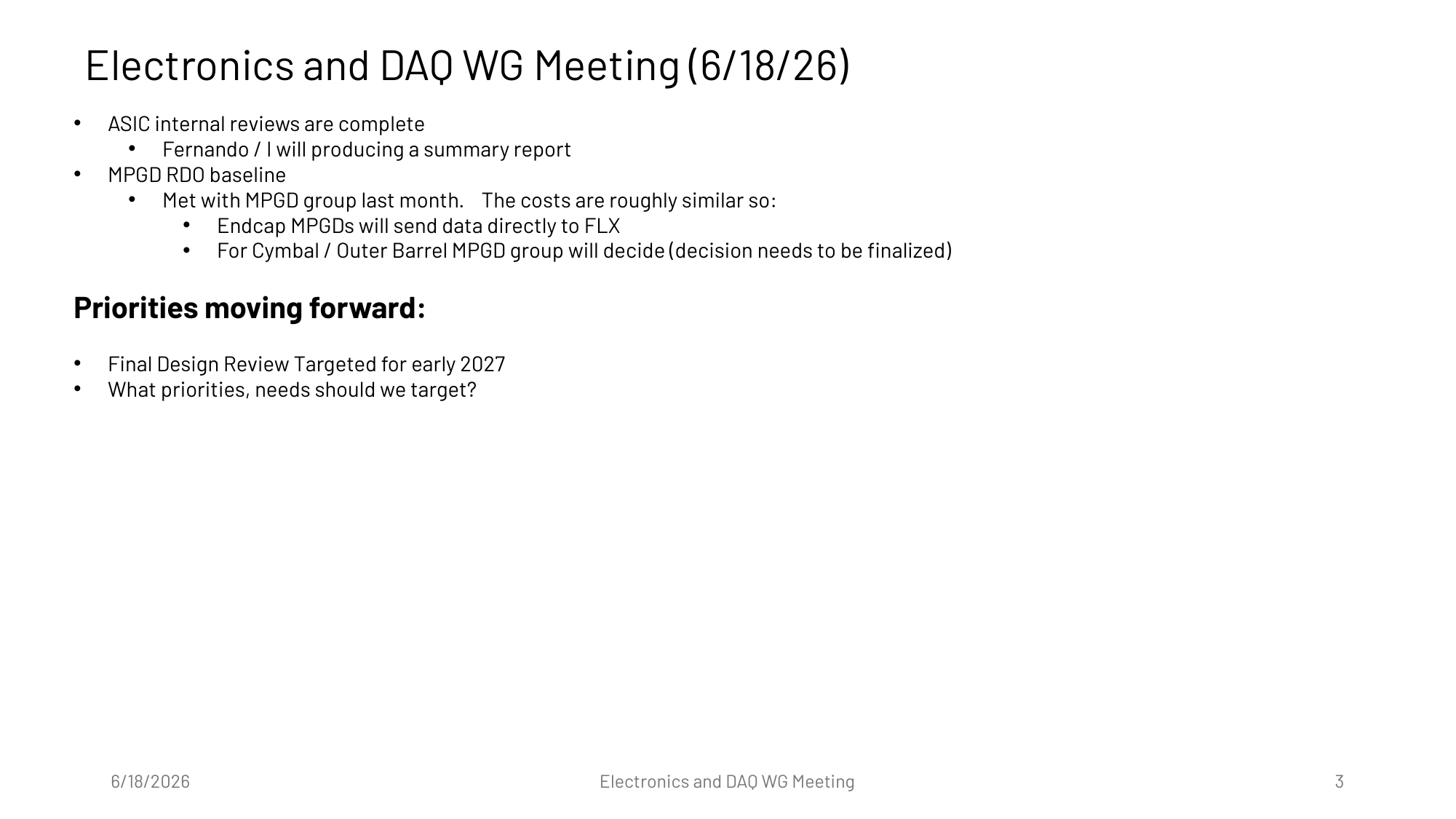

Electronics and DAQ WG Meeting (6/18/26)
ASIC internal reviews are complete
Fernando / I will producing a summary report
MPGD RDO baseline
Met with MPGD group last month.    The costs are roughly similar so:
Endcap MPGDs will send data directly to FLX
For Cymbal / Outer Barrel MPGD group will decide (decision needs to be finalized)

Priorities moving forward:

Final Design Review Targeted for early 2027
What priorities, needs should we target?

6/18/2026
Electronics and DAQ WG Meeting
3